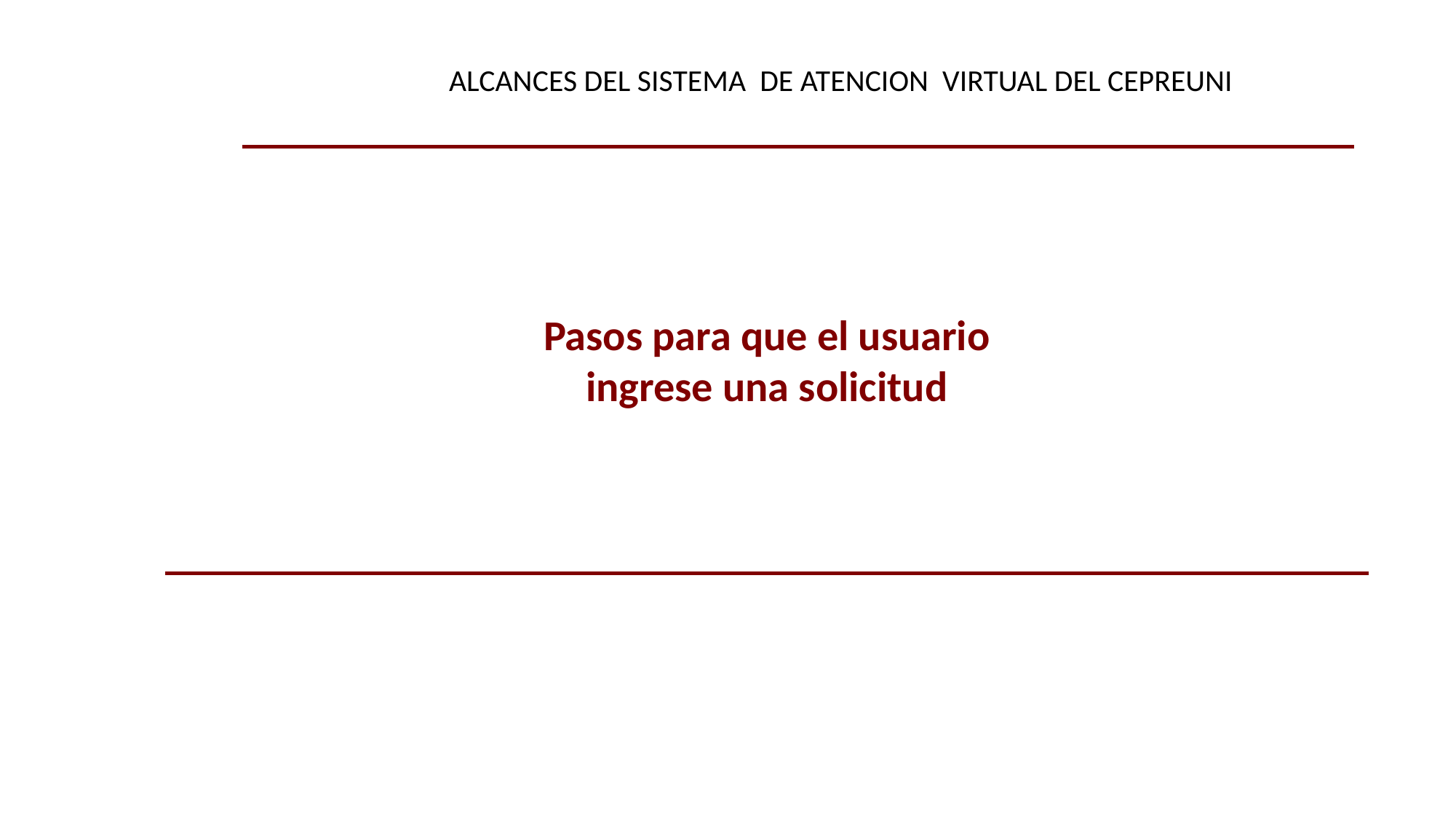

ALCANCES DEL SISTEMA  DE ATENCION  VIRTUAL DEL CEPREUNI
Pasos para que el usuario ingrese una solicitud